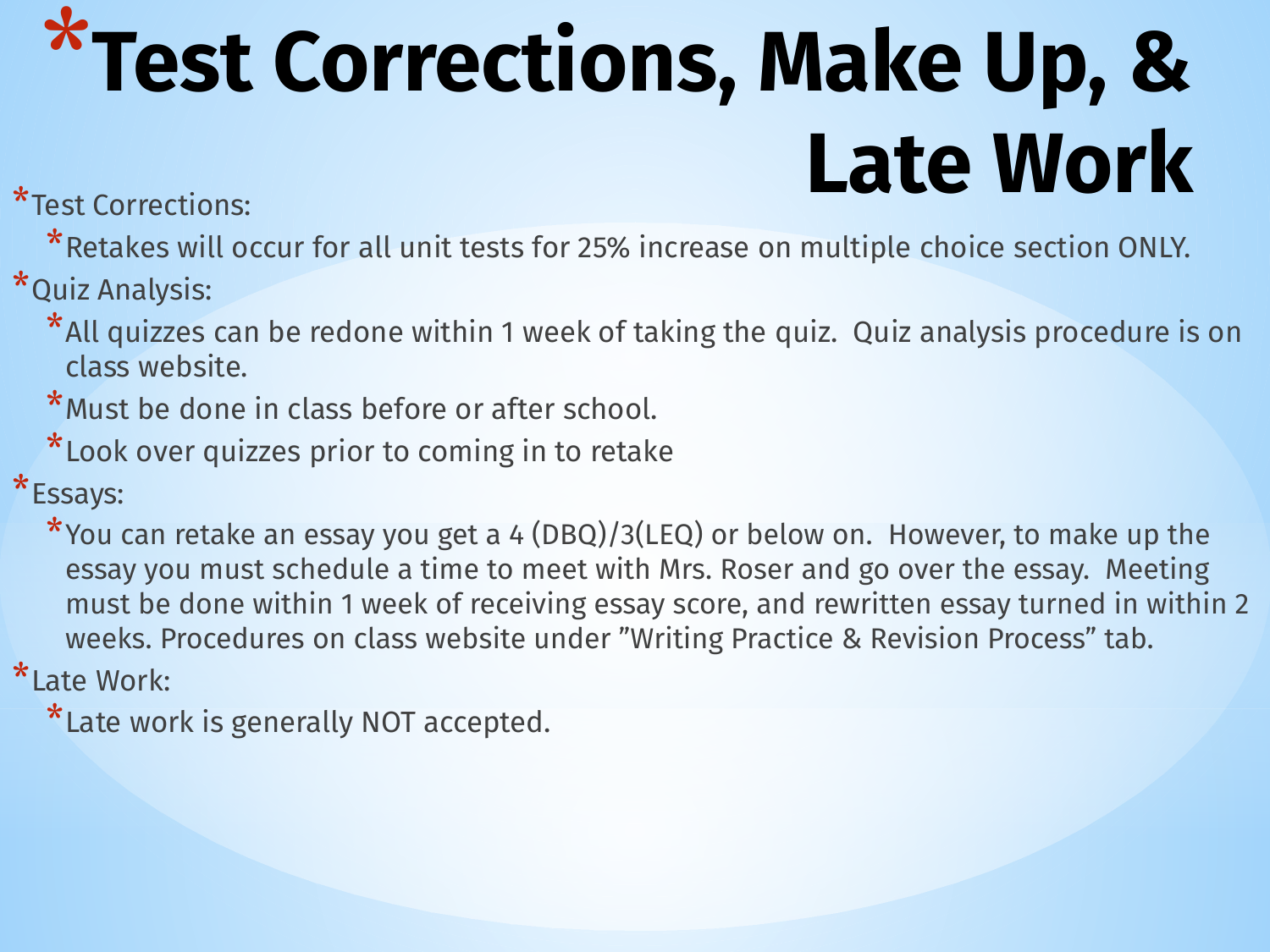

# Test Corrections, Make Up, & Late Work
Test Corrections:
Retakes will occur for all unit tests for 25% increase on multiple choice section ONLY.
Quiz Analysis:
All quizzes can be redone within 1 week of taking the quiz.  Quiz analysis procedure is on class website.
Must be done in class before or after school.
Look over quizzes prior to coming in to retake
Essays:
You can retake an essay you get a 4 (DBQ)/3(LEQ) or below on.  However, to make up the essay you must schedule a time to meet with Mrs. Roser and go over the essay.  Meeting must be done within 1 week of receiving essay score, and rewritten essay turned in within 2 weeks. Procedures on class website under ”Writing Practice & Revision Process” tab.
Late Work:
Late work is generally NOT accepted.